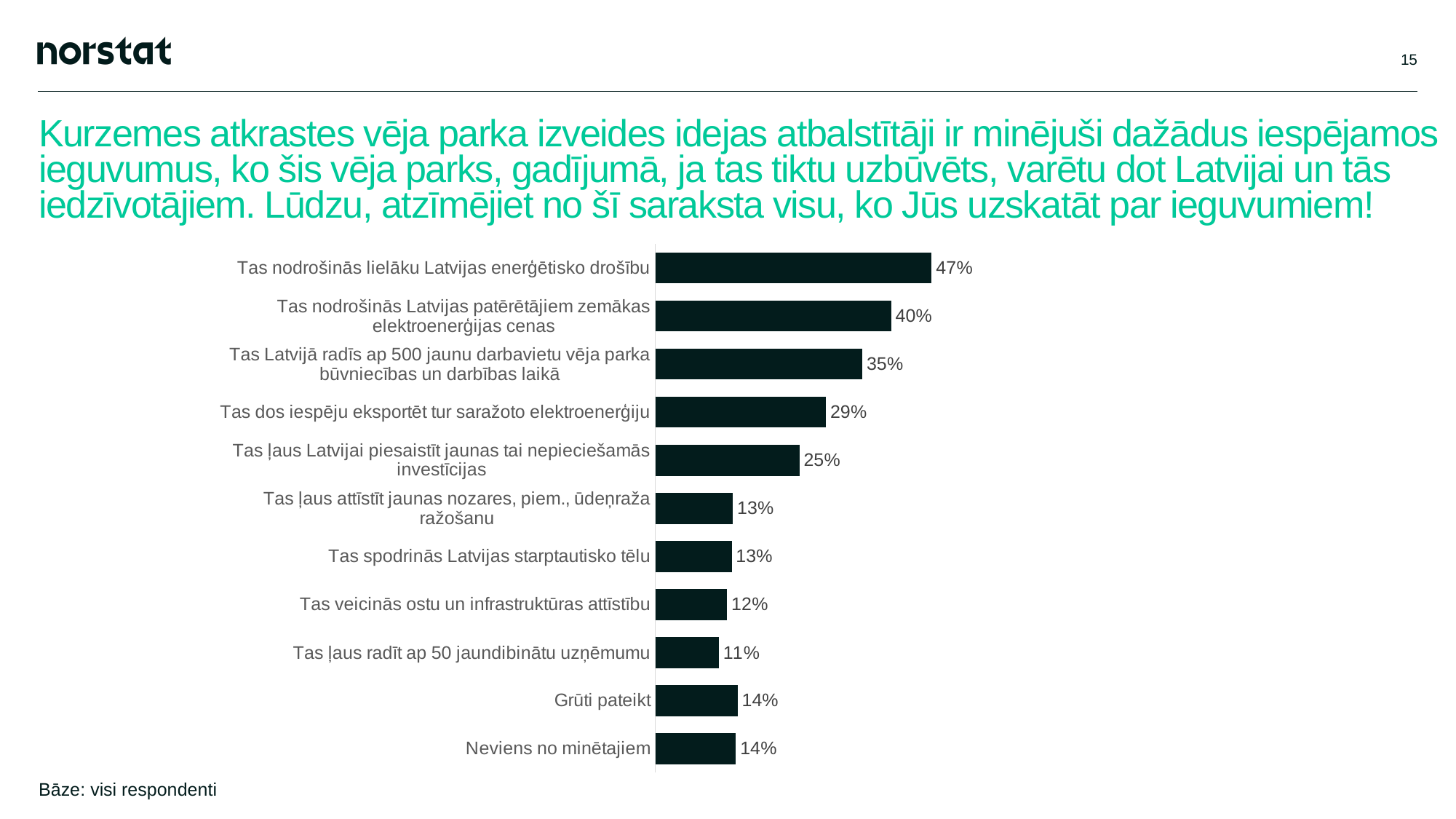

15
# Kurzemes atkrastes vēja parka izveides idejas atbalstītāji ir minējuši dažādus iespējamos ieguvumus, ko šis vēja parks, gadījumā, ja tas tiktu uzbūvēts, varētu dot Latvijai un tās iedzīvotājiem. Lūdzu, atzīmējiet no šī saraksta visu, ko Jūs uzskatāt par ieguvumiem!

### Chart

| Category | TOTAL |
|---|---|
| Tas nodrošinās lielāku Latvijas enerģētisko drošību | 0.47 |
| Tas nodrošinās Latvijas patērētājiem zemākas elektroenerģijas cenas | 0.401 |
| Tas Latvijā radīs ap 500 jaunu darbavietu vēja parka būvniecības un darbības laikā | 0.352 |
| Tas dos iespēju eksportēt tur saražoto elektroenerģiju | 0.29 |
| Tas ļaus Latvijai piesaistīt jaunas tai nepieciešamās investīcijas | 0.245 |
| Tas ļaus attīstīt jaunas nozares, piem., ūdeņraža ražošanu | 0.132 |
| Tas spodrinās Latvijas starptautisko tēlu | 0.13 |
| Tas veicinās ostu un infrastruktūras attīstību | 0.122 |
| Tas ļaus radīt ap 50 jaundibinātu uzņēmumu | 0.108 |
| Grūti pateikt | 0.14 |
| Neviens no minētajiem | 0.137 |
Bāze: visi respondenti